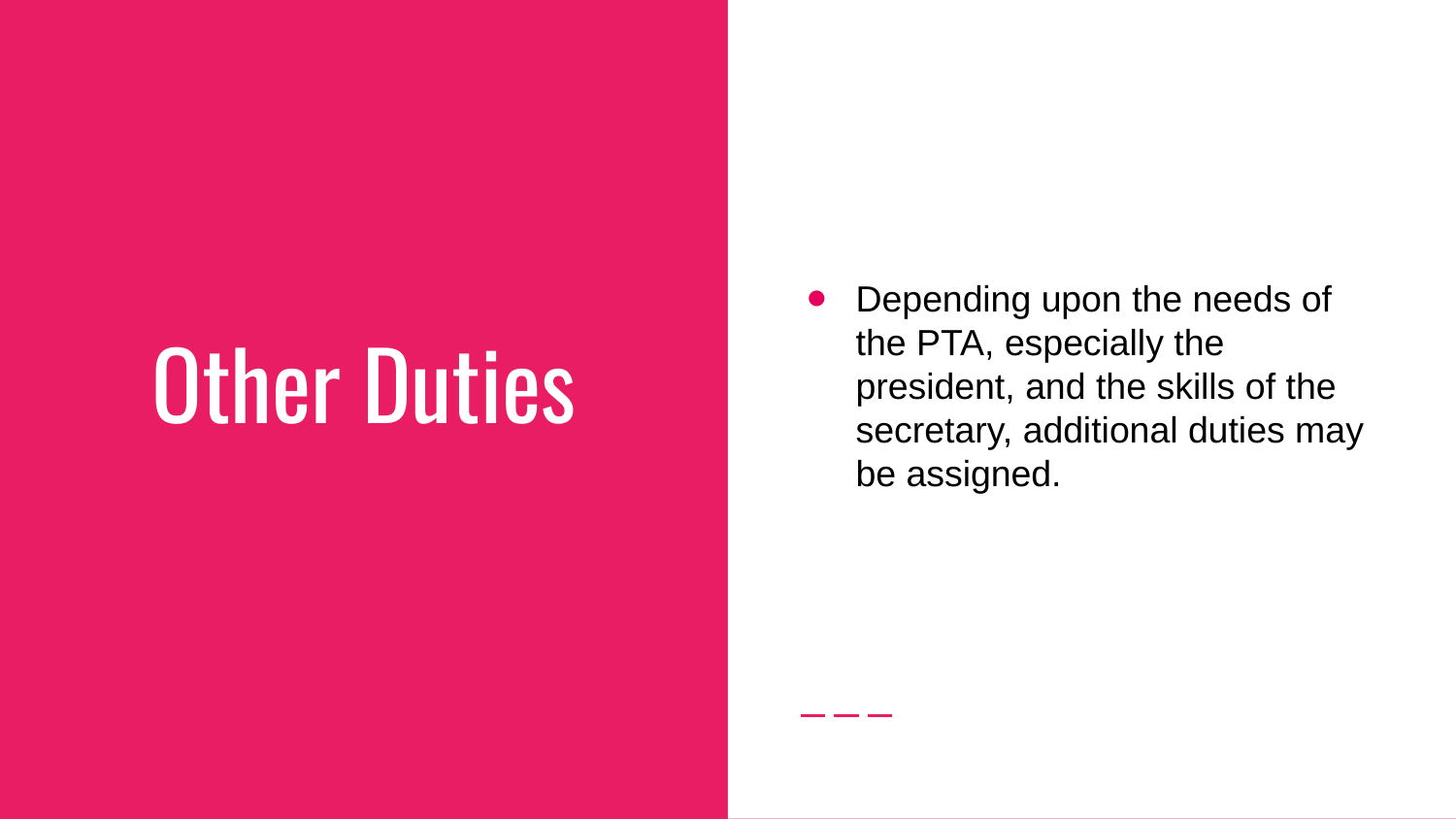

Depending upon the needs of the PTA, especially the president, and the skills of the secretary, additional duties may be assigned.

# Other Duties